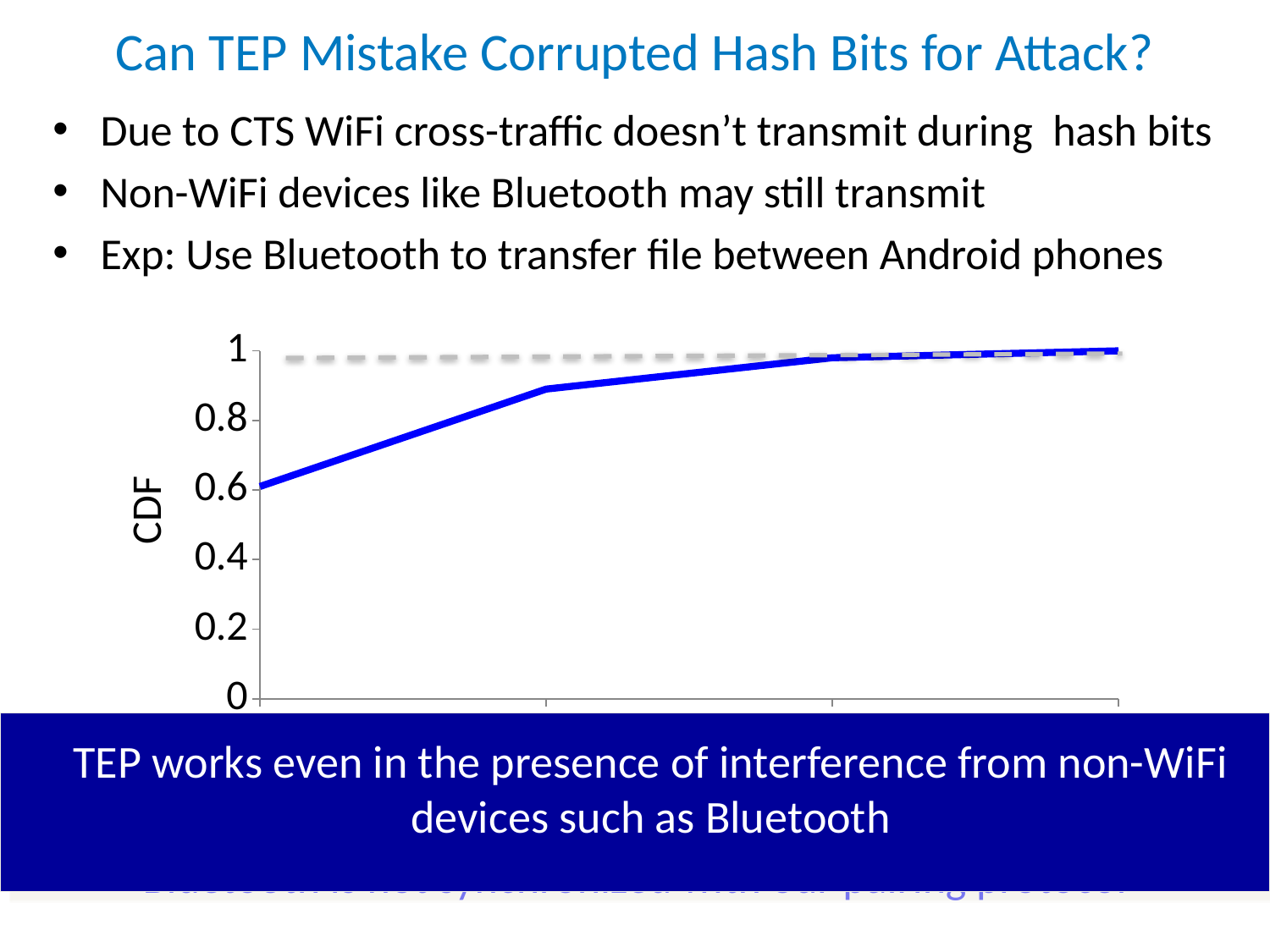

# Can TEP Mistake Corrupted Hash Bits for Attack?
Due to CTS WiFi cross-traffic doesn’t transmit during  hash bits
Non-WiFi devices like Bluetooth may still transmit
Exp: Use Bluetooth to transfer file between Android phones

### Chart

| Category |  |
|---|---|
CDF
Number of attempts
TEP works even in the presence of interference from non-WiFi devices such as Bluetooth

Bluetooth is not synchronized with our pairing protocol